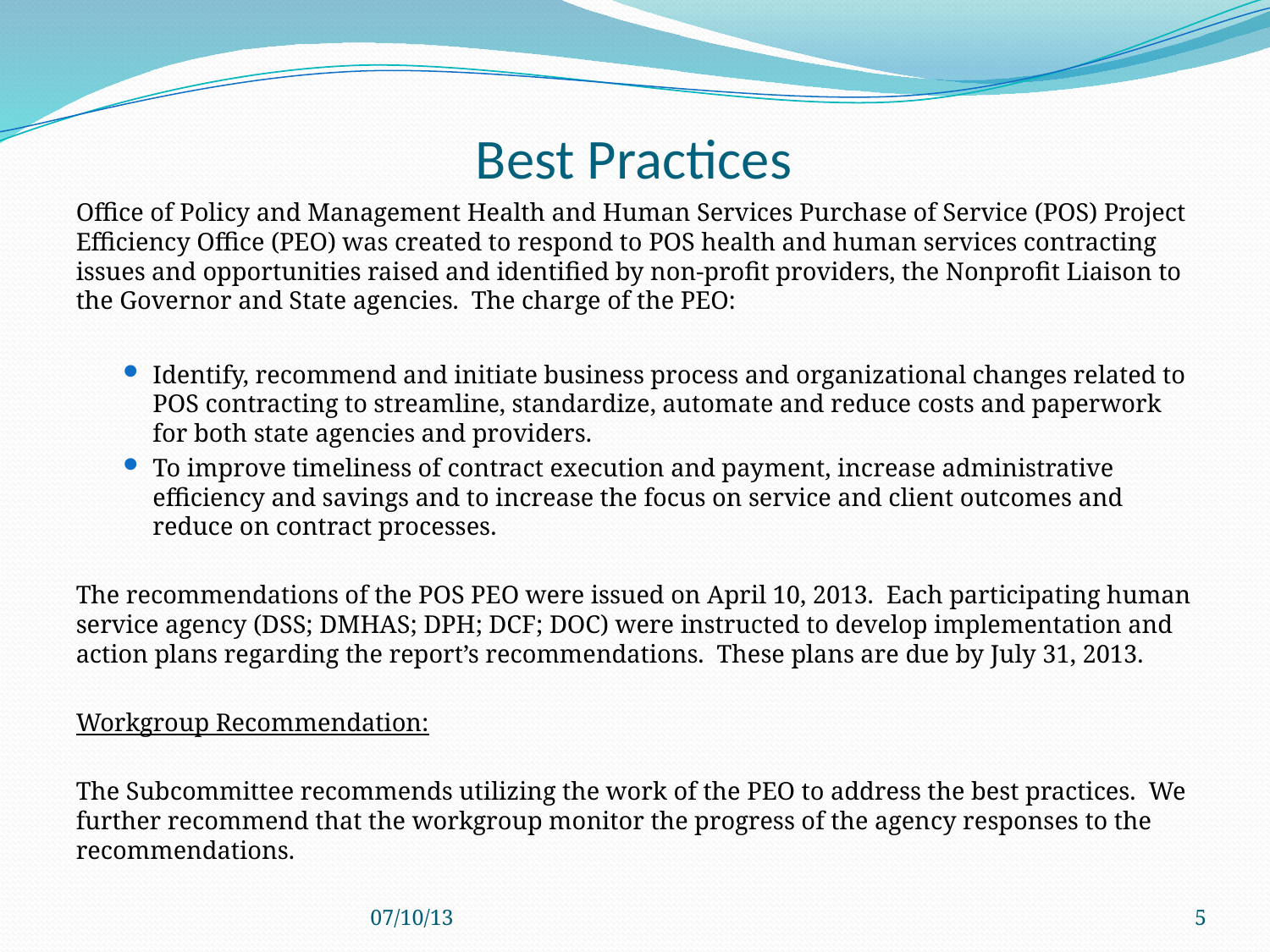

# Best Practices
Office of Policy and Management Health and Human Services Purchase of Service (POS) Project Efficiency Office (PEO) was created to respond to POS health and human services contracting issues and opportunities raised and identified by non-profit providers, the Nonprofit Liaison to the Governor and State agencies.  The charge of the PEO:

Identify, recommend and initiate business process and organizational changes related to POS contracting to streamline, standardize, automate and reduce costs and paperwork for both state agencies and providers.
To improve timeliness of contract execution and payment, increase administrative efficiency and savings and to increase the focus on service and client outcomes and reduce on contract processes.

The recommendations of the POS PEO were issued on April 10, 2013.  Each participating human service agency (DSS; DMHAS; DPH; DCF; DOC) were instructed to develop implementation and action plans regarding the report’s recommendations.  These plans are due by July 31, 2013.

Workgroup Recommendation:

The Subcommittee recommends utilizing the work of the PEO to address the best practices.  We further recommend that the workgroup monitor the progress of the agency responses to the recommendations.

07/10/13
5